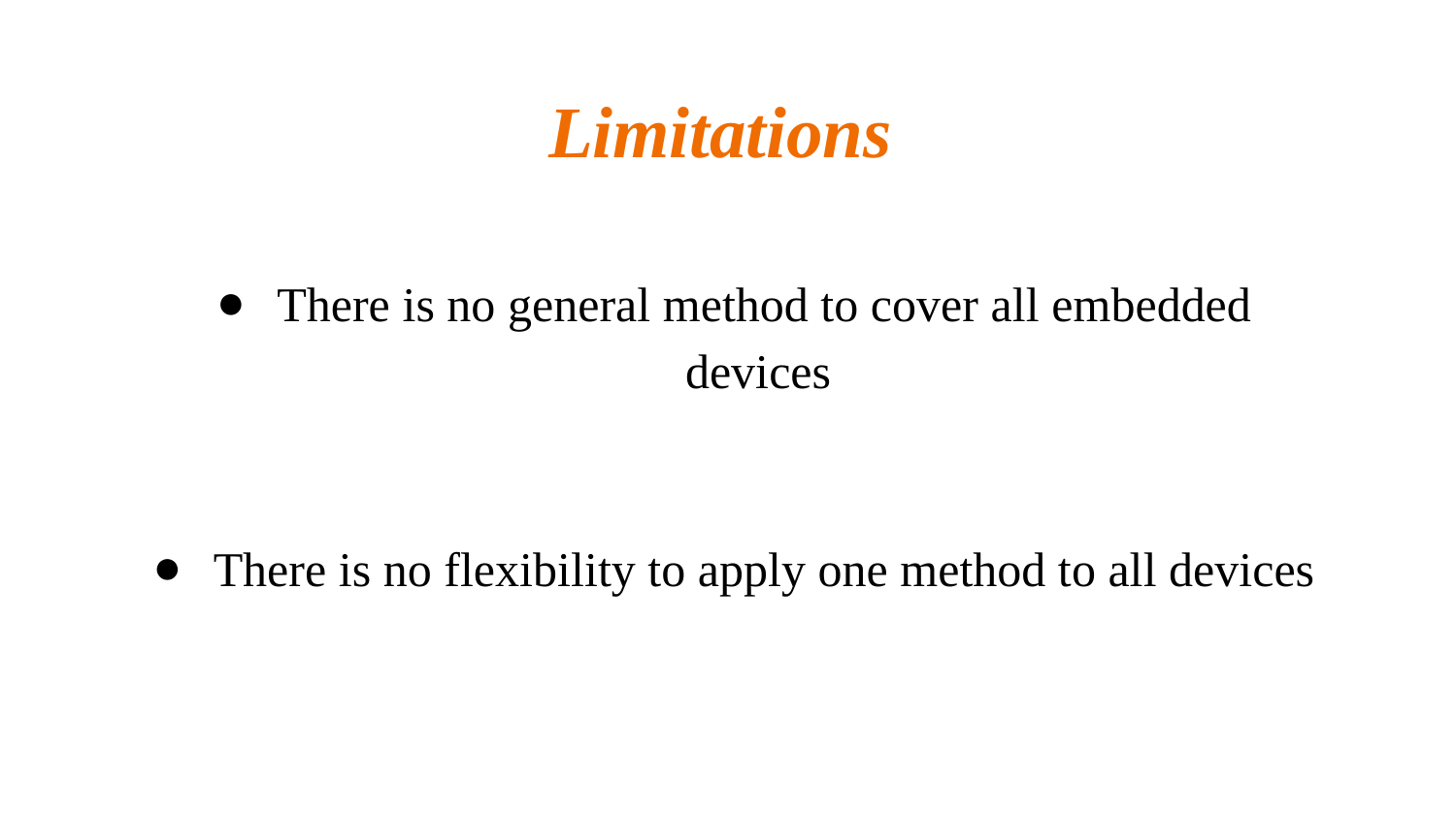

Limitations

There is no general method to cover all embedded devices

There is no flexibility to apply one method to all devices